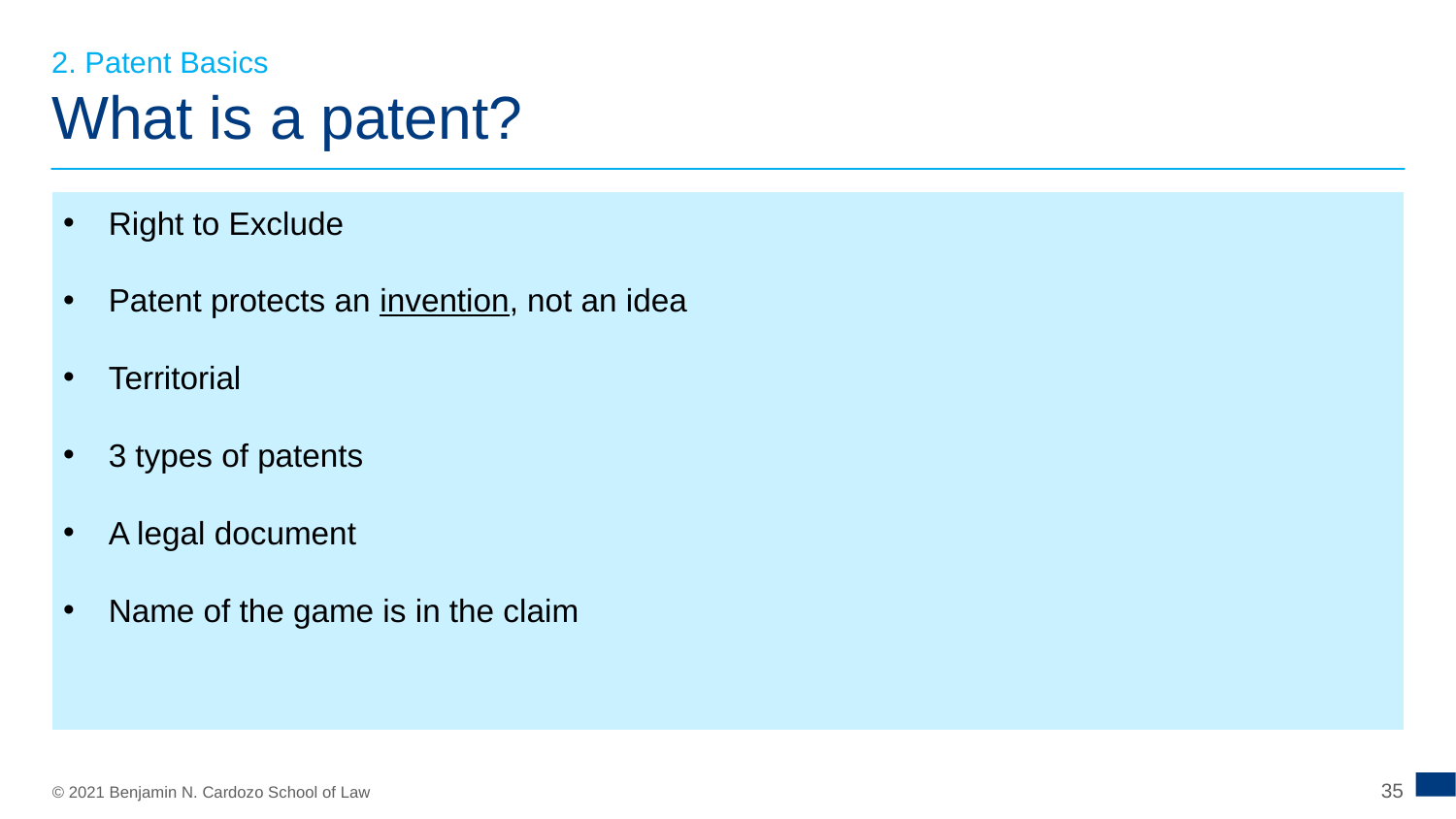

2. Patent Basics
# What is a patent?
Right to Exclude

Patent protects an invention, not an idea

Territorial

3 types of patents

A legal document

Name of the game is in the claim
35